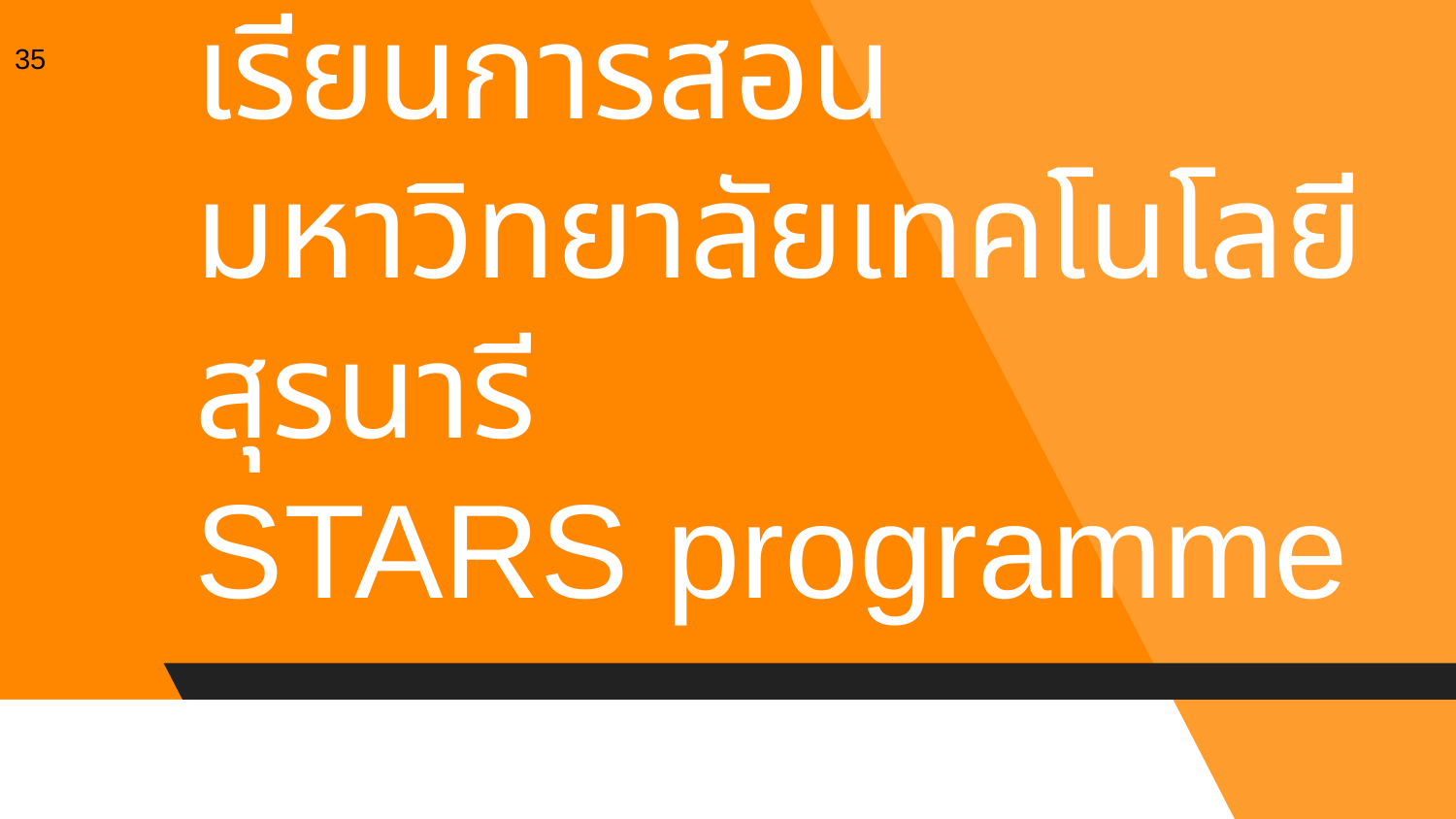

35
# แนวทางส่งเสริมการเรียนการสอน มหาวิทยาลัยเทคโนโลยีสุรนารี STARS programme